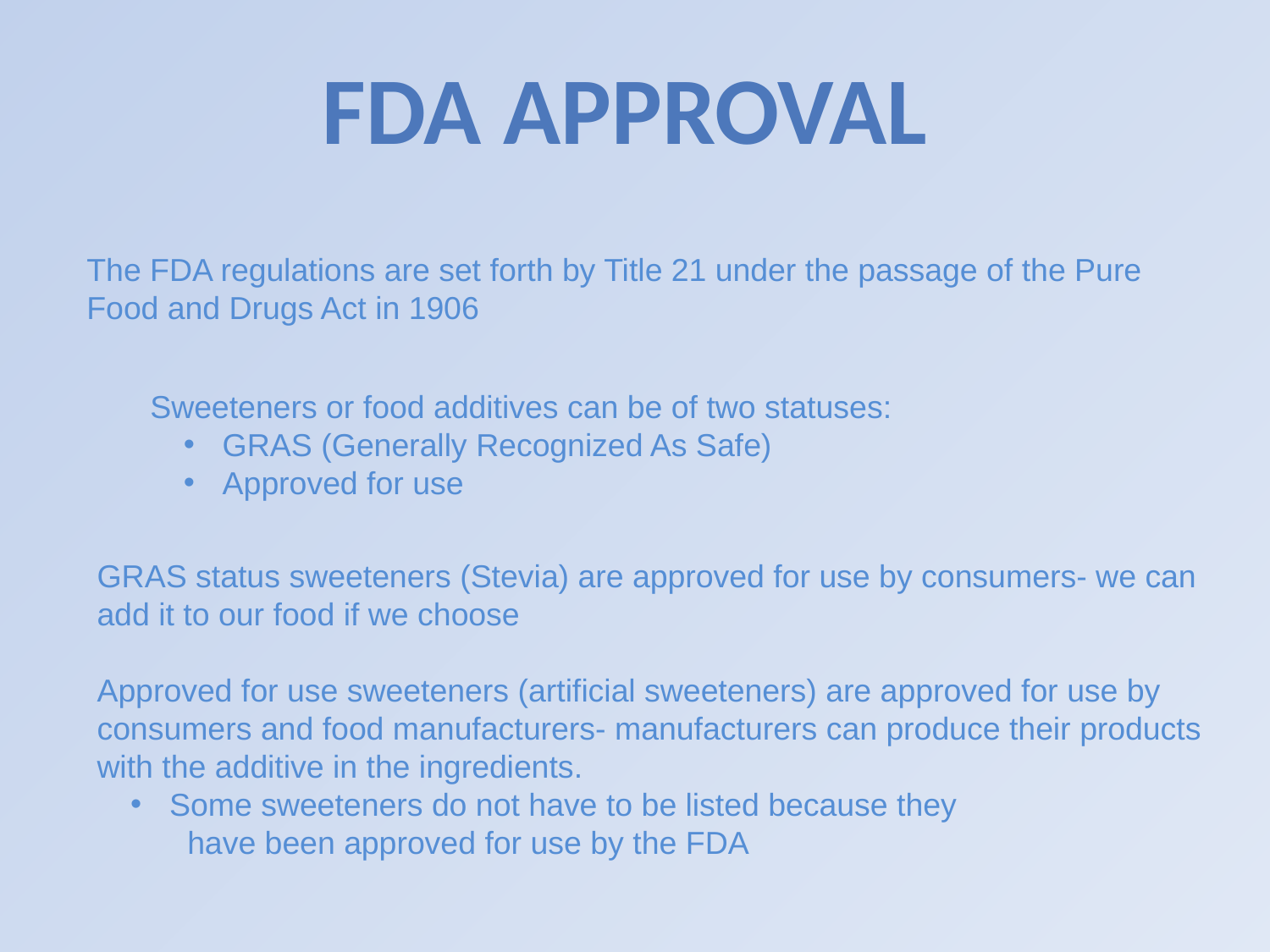

FDA Approval
The FDA regulations are set forth by Title 21 under the passage of the Pure Food and Drugs Act in 1906
Sweeteners or food additives can be of two statuses:
 GRAS (Generally Recognized As Safe)
 Approved for use
GRAS status sweeteners (Stevia) are approved for use by consumers- we can add it to our food if we choose

Approved for use sweeteners (artificial sweeteners) are approved for use by consumers and food manufacturers- manufacturers can produce their products with the additive in the ingredients.
 Some sweeteners do not have to be listed because they
   have been approved for use by the FDA